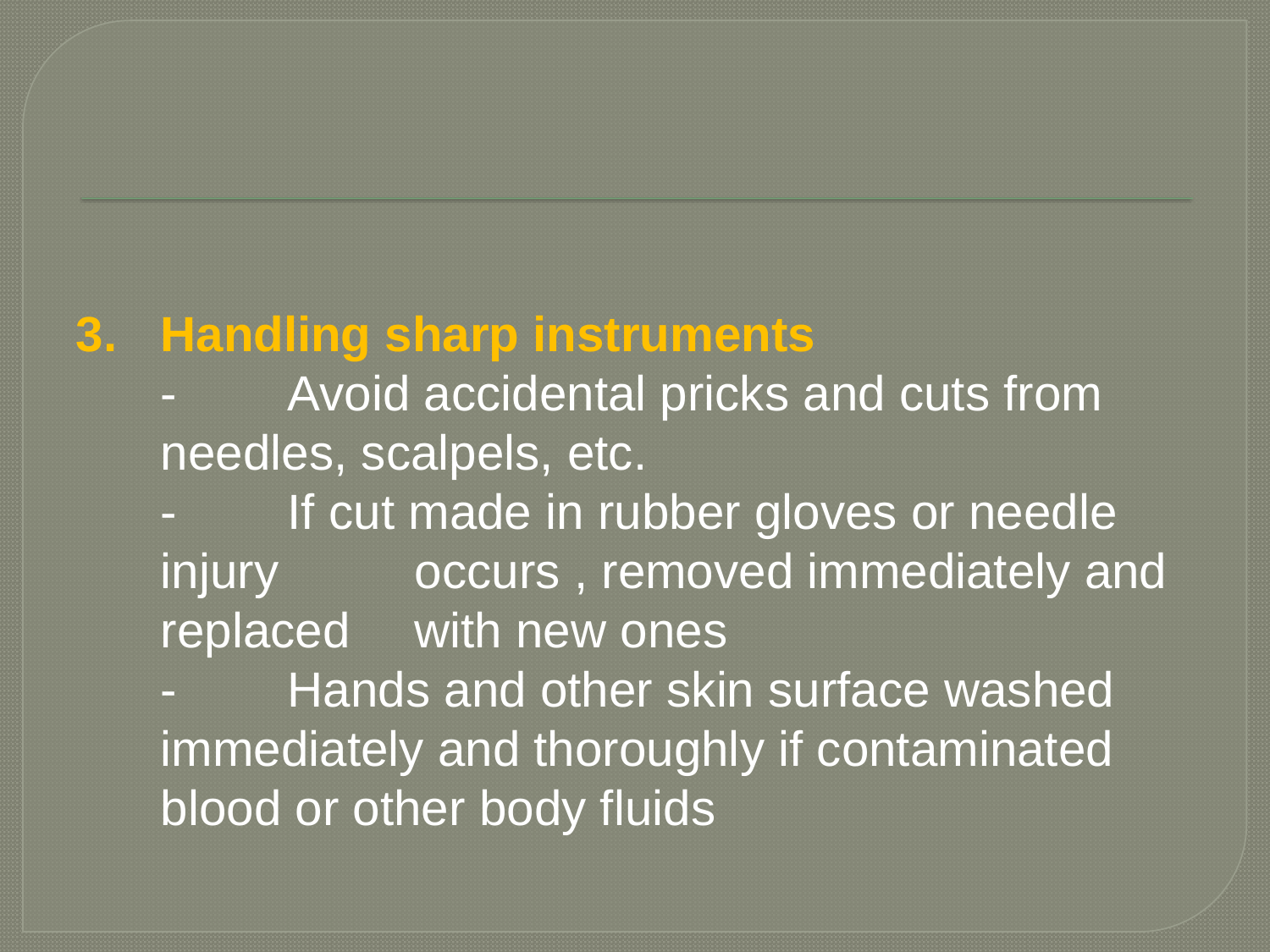

3.	Handling sharp instruments
	-	Avoid accidental pricks and cuts from 	needles, scalpels, etc.
	-	If cut made in rubber gloves or needle injury 	occurs , removed immediately and replaced 	with new ones
	-	Hands and other skin surface washed 	immediately and thoroughly if contaminated 	blood or other body fluids